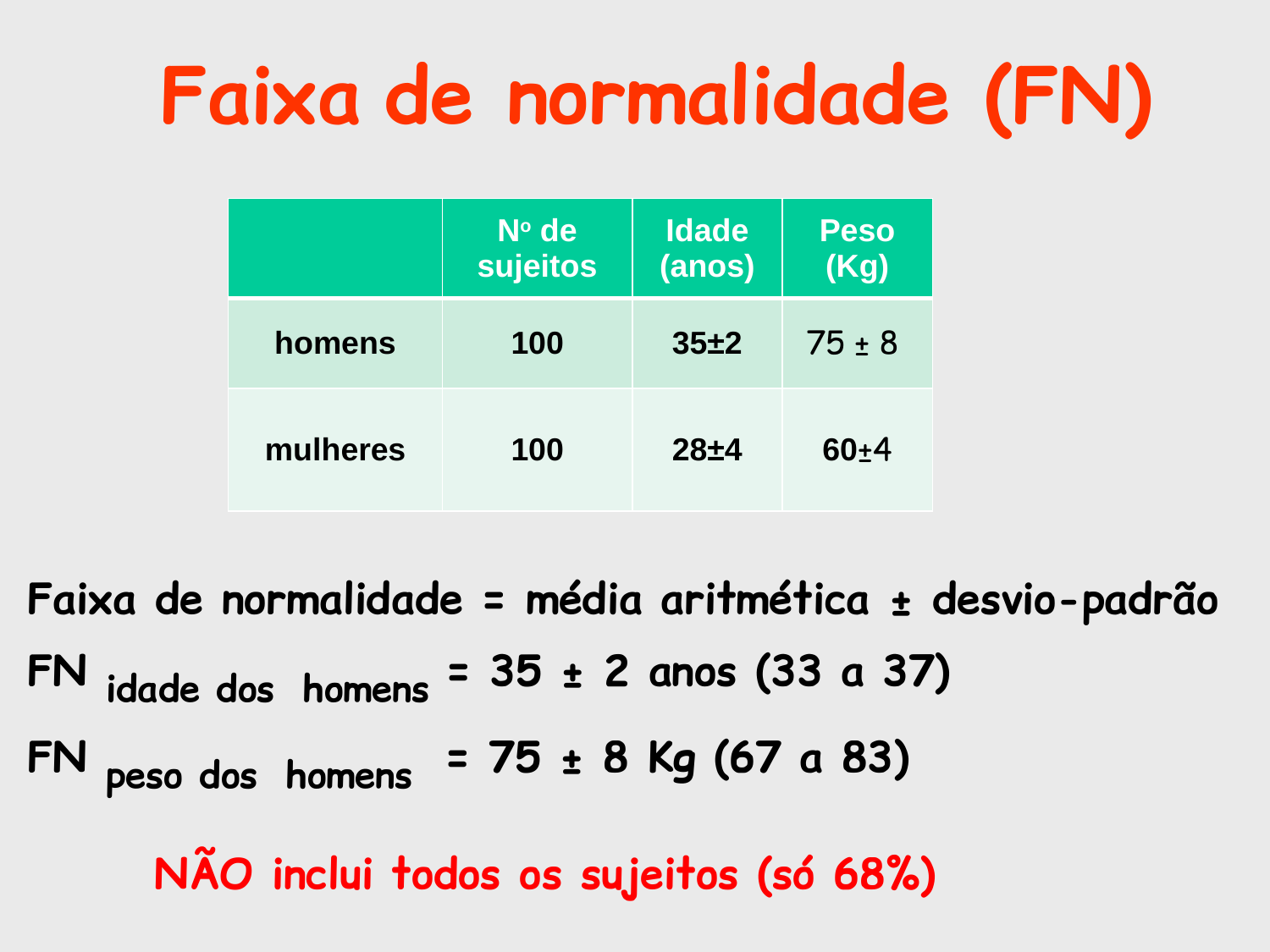

Faixa de normalidade (FN)
|  | No de sujeitos | Idade (anos) | Peso (Kg) |
| --- | --- | --- | --- |
| homens | 100 | 35±2 | 75 ± 8 |
| mulheres | 100 | 28±4 | 60±4 |
Faixa de normalidade = média aritmética ± desvio-padrão
FN idade dos homens = 35 ± 2 anos (33 a 37)
FN peso dos homens  = 75 ± 8 Kg (67 a 83)

	NÃO inclui todos os sujeitos (só 68%)